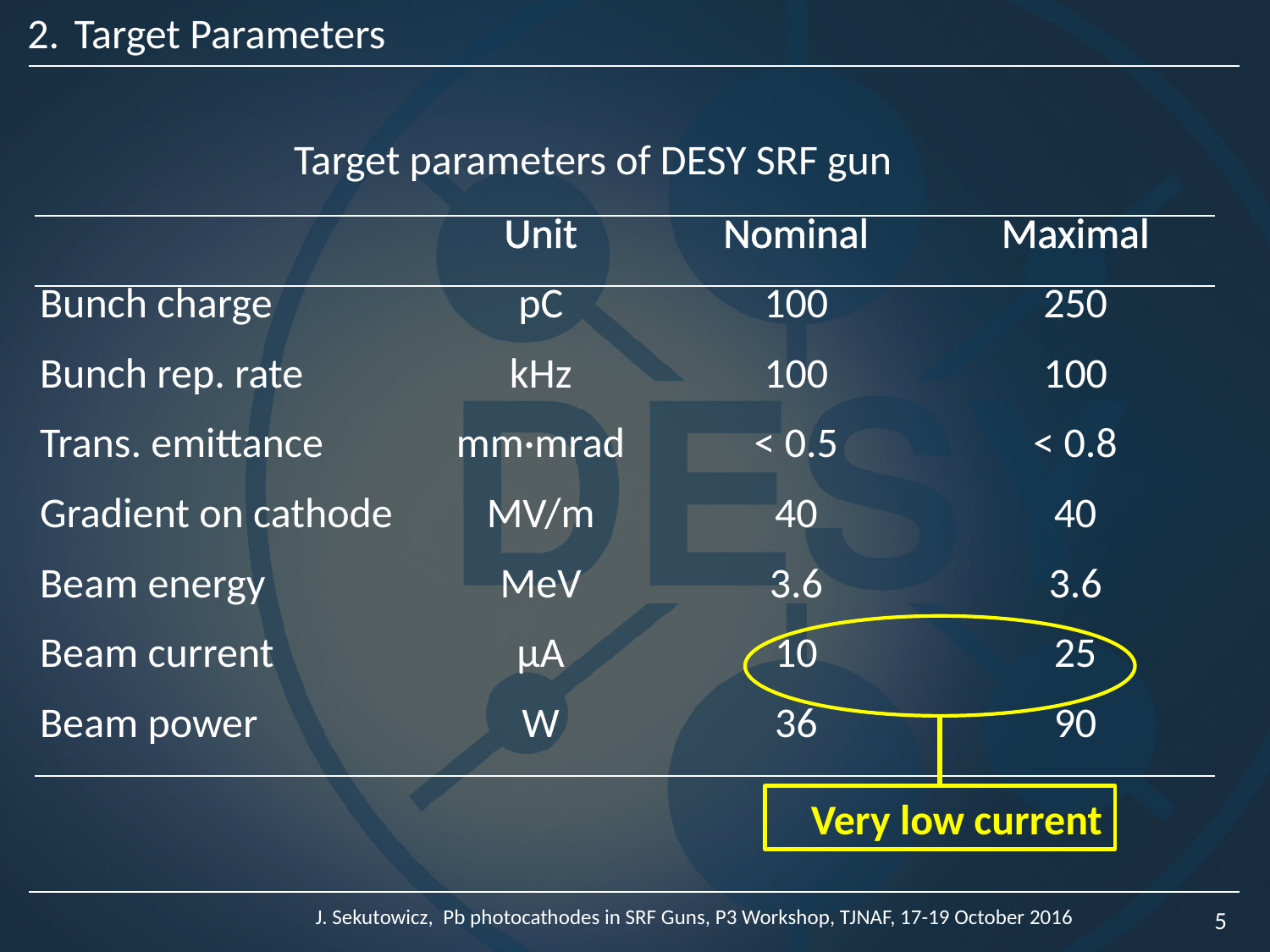

Target Parameters

Target parameters of DESY SRF gun
|  | Unit | Nominal | Maximal |
| --- | --- | --- | --- |
| Bunch charge | pC | 100 | 250 |
| Bunch rep. rate | kHz | 100 | 100 |
| Trans. emittance | mm·mrad | < 0.5 | < 0.8 |
| Gradient on cathode | MV/m | 40 | 40 |
| Beam energy | MeV | 3.6 | 3.6 |
| Beam current | µA | 10 | 25 |
| Beam power | W | 36 | 90 |

Very low current
J. Sekutowicz,  Pb photocathodes in SRF Guns, P3 Workshop, TJNAF, 17-19 October 2016
5